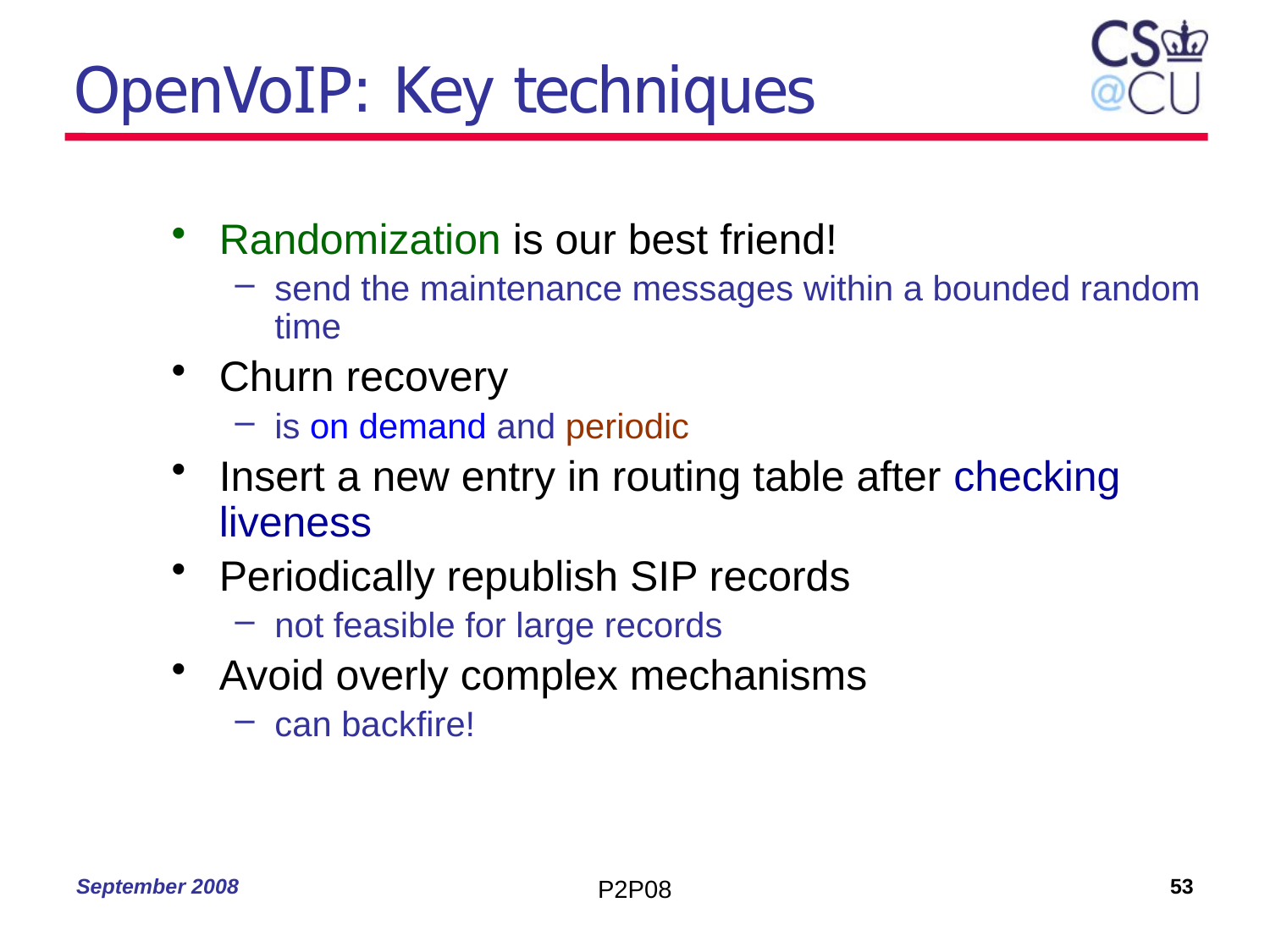

# OpenVoIP: Key techniques
Randomization is our best friend!
send the maintenance messages within a bounded random time
Churn recovery
is on demand and periodic
Insert a new entry in routing table after checking liveness
Periodically republish SIP records
not feasible for large records
Avoid overly complex mechanisms
can backfire!

September 2008
P2P08
53